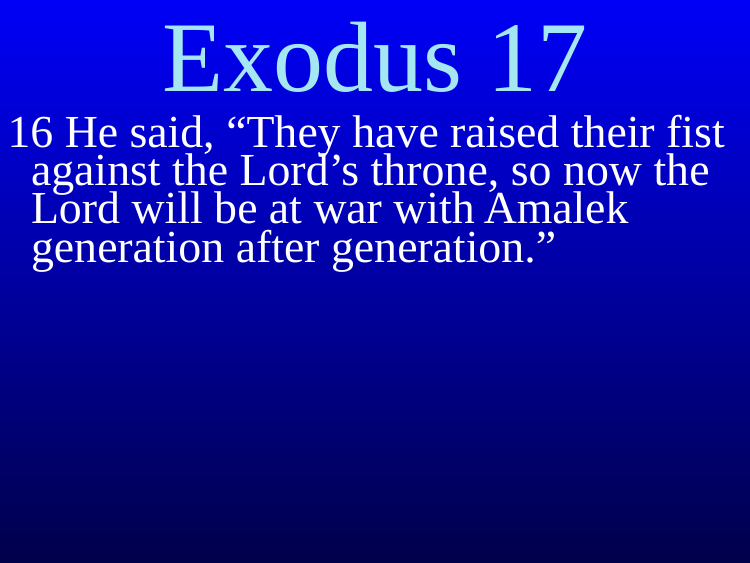

Exodus 17
16 He said, “They have raised their fist against the Lord’s throne, so now the Lord will be at war with Amalek generation after generation.”